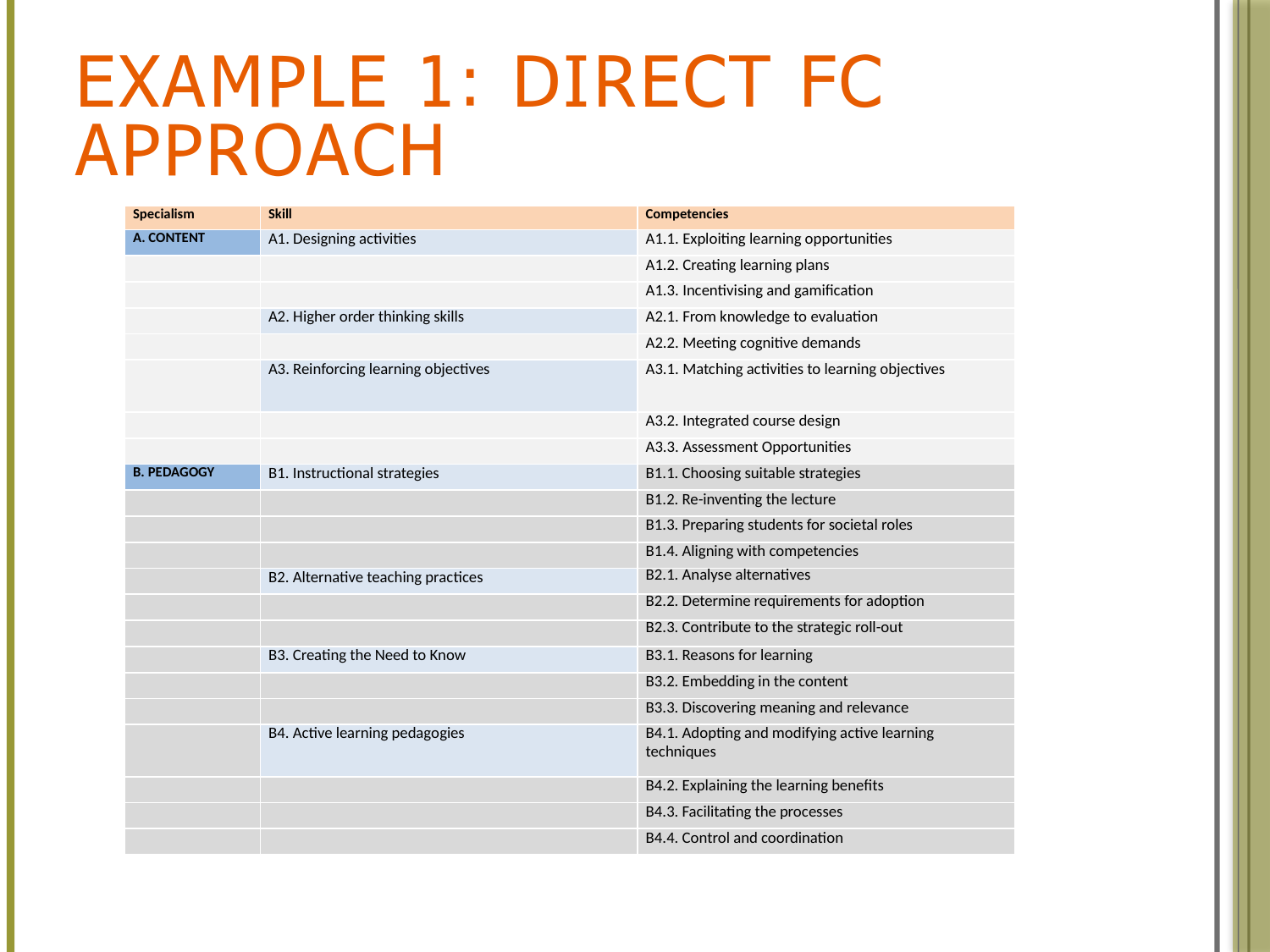

# Example 1: Direct FC Approach
| Specialism | Skill | Competencies |
| --- | --- | --- |
| A. CONTENT | A1. Designing activities | A1.1. Exploiting learning opportunities |
|  |  | A1.2. Creating learning plans |
|  |  | A1.3. Incentivising and gamification |
|  | A2. Higher order thinking skills | A2.1. From knowledge to evaluation |
|  |  | A2.2. Meeting cognitive demands |
|  | A3. Reinforcing learning objectives | A3.1. Matching activities to learning objectives |
|  |  | A3.2. Integrated course design |
|  |  | A3.3. Assessment Opportunities |
| B. PEDAGOGY | B1. Instructional strategies | B1.1. Choosing suitable strategies |
|  |  | B1.2. Re-inventing the lecture |
|  |  | B1.3. Preparing students for societal roles |
|  |  | B1.4. Aligning with competencies |
|  | B2. Alternative teaching practices | B2.1. Analyse alternatives |
|  |  | B2.2. Determine requirements for adoption |
|  |  | B2.3. Contribute to the strategic roll-out |
|  | B3. Creating the Need to Know | B3.1. Reasons for learning |
|  |  | B3.2. Embedding in the content |
|  |  | B3.3. Discovering meaning and relevance |
|  | B4. Active learning pedagogies | B4.1. Adopting and modifying active learning techniques |
|  |  | B4.2. Explaining the learning benefits |
|  |  | B4.3. Facilitating the processes |
|  |  | B4.4. Control and coordination |